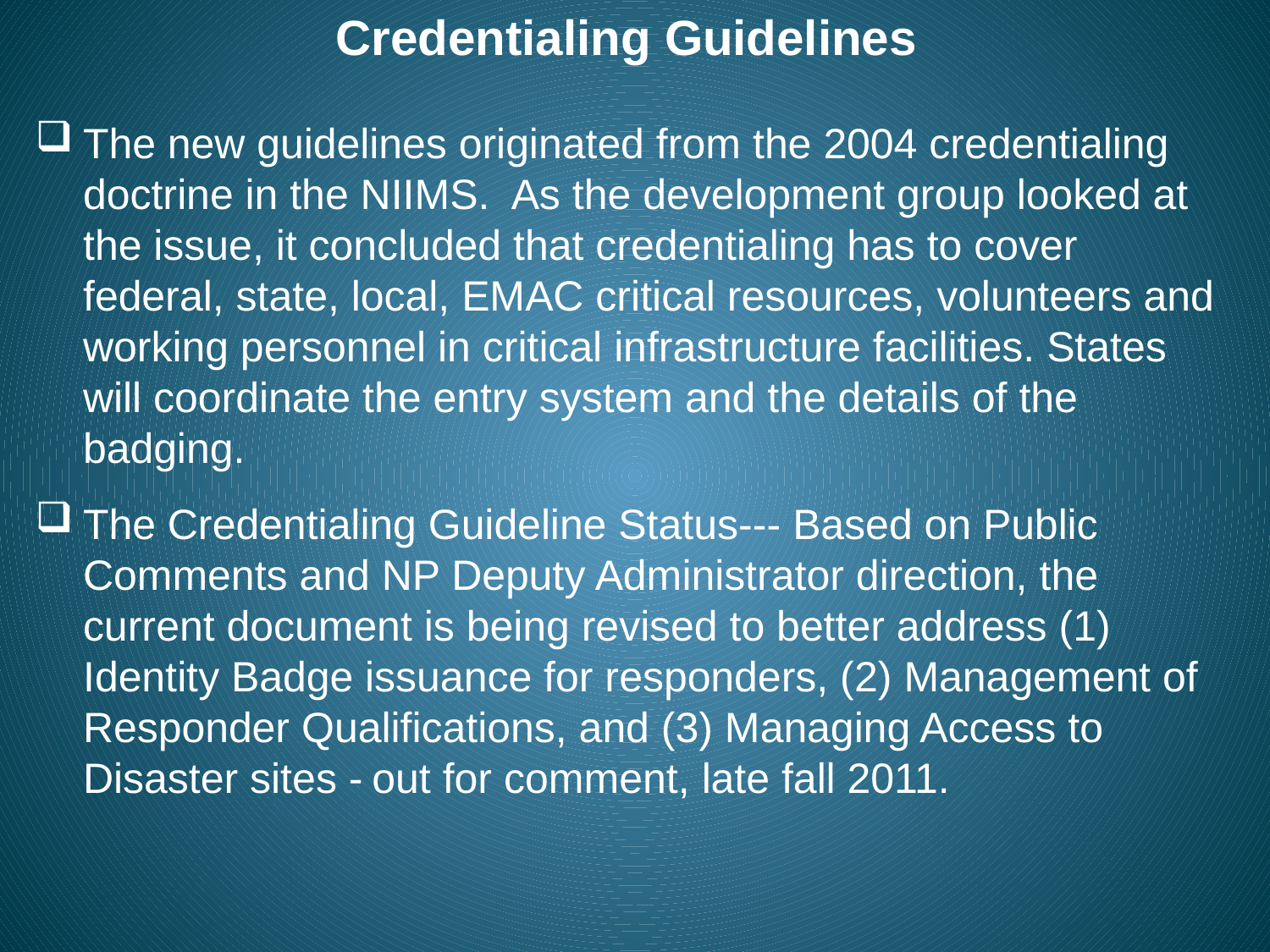

Credentialing Guidelines

The new guidelines originated from the 2004 credentialing doctrine in the NIIMS.  As the development group looked at the issue, it concluded that credentialing has to cover federal, state, local, EMAC critical resources, volunteers and working personnel in critical infrastructure facilities. States will coordinate the entry system and the details of the badging.

The Credentialing Guideline Status--- Based on Public Comments and NP Deputy Administrator direction, the current document is being revised to better address (1) Identity Badge issuance for responders, (2) Management of Responder Qualifications, and (3) Managing Access to Disaster sites - out for comment, late fall 2011.